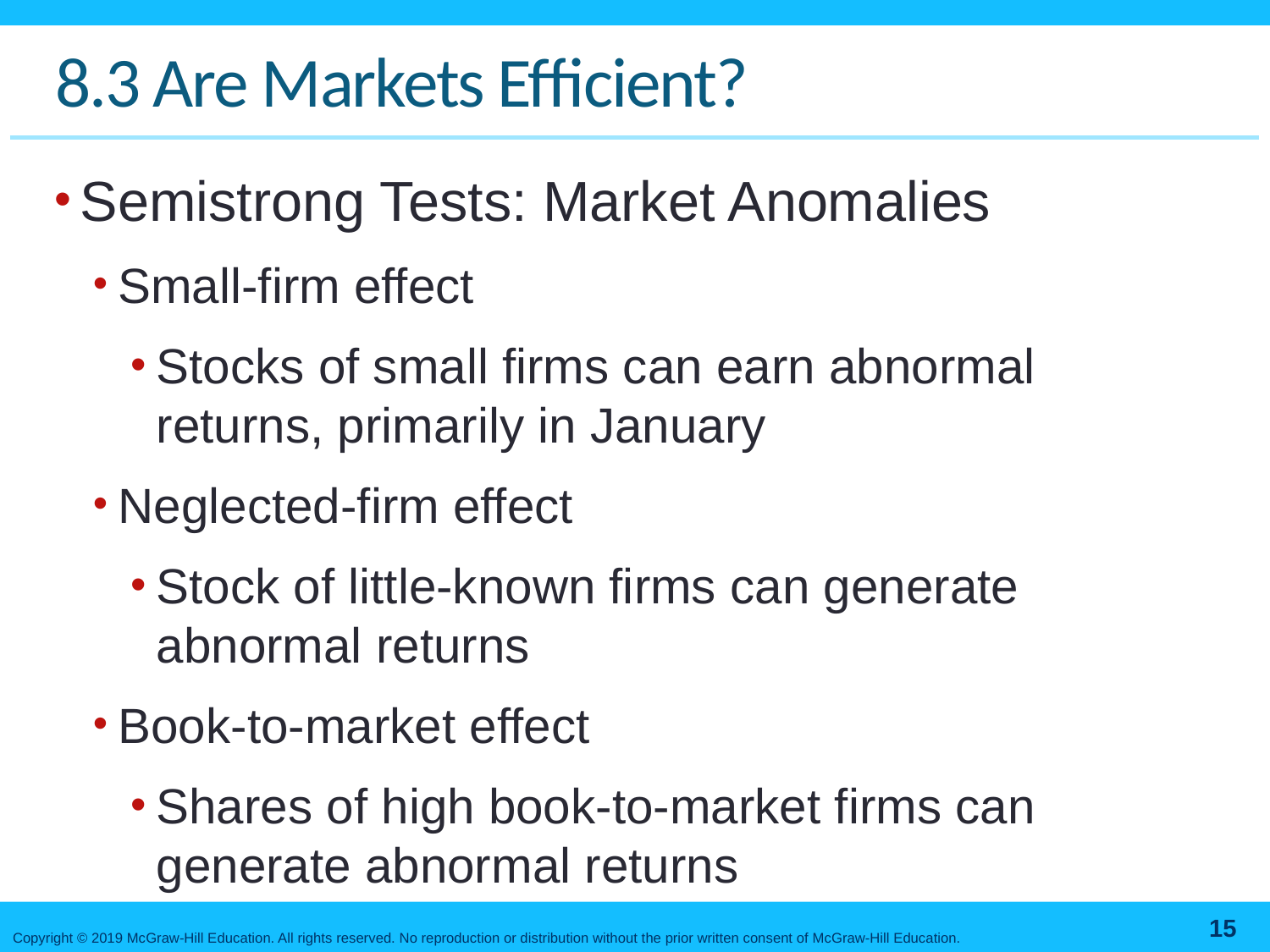

# 8.3 Are Markets Efficient?
Semistrong Tests: Market Anomalies
Small-firm effect
Stocks of small firms can earn abnormal returns, primarily in January
Neglected-firm effect
Stock of little-known firms can generate abnormal returns
Book-to-market effect
Shares of high book-to-market firms can generate abnormal returns